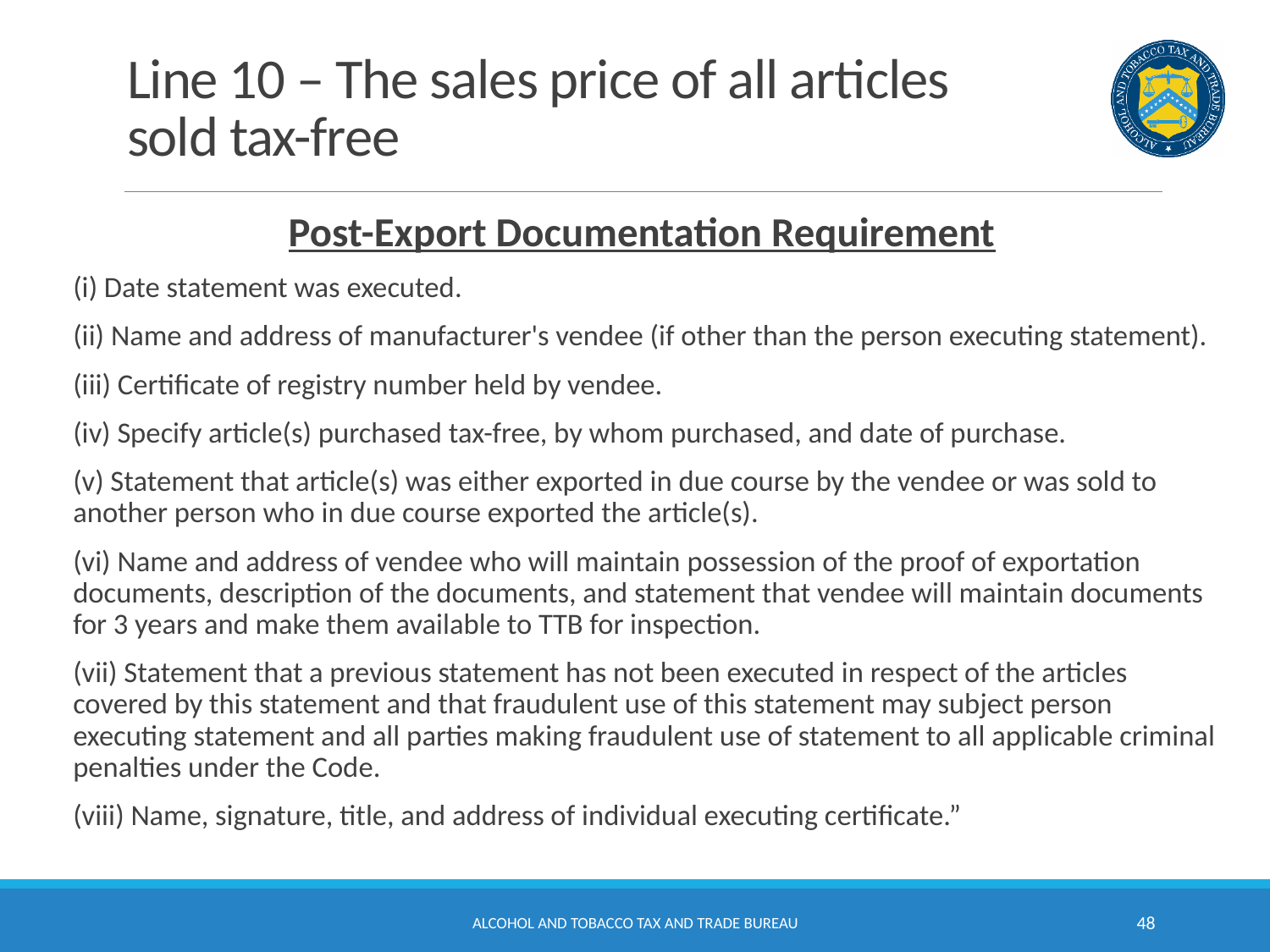

# Line 10 – The sales price of all articles sold tax-free
Post-Export Documentation Requirement
(i) Date statement was executed.
(ii) Name and address of manufacturer's vendee (if other than the person executing statement).
(iii) Certificate of registry number held by vendee.
(iv) Specify article(s) purchased tax-free, by whom purchased, and date of purchase.
(v) Statement that article(s) was either exported in due course by the vendee or was sold to another person who in due course exported the article(s).
(vi) Name and address of vendee who will maintain possession of the proof of exportation documents, description of the documents, and statement that vendee will maintain documents for 3 years and make them available to TTB for inspection.
(vii) Statement that a previous statement has not been executed in respect of the articles covered by this statement and that fraudulent use of this statement may subject person executing statement and all parties making fraudulent use of statement to all applicable criminal penalties under the Code.
(viii) Name, signature, title, and address of individual executing certificate.”

Alcohol and Tobacco Tax and Trade Bureau
48